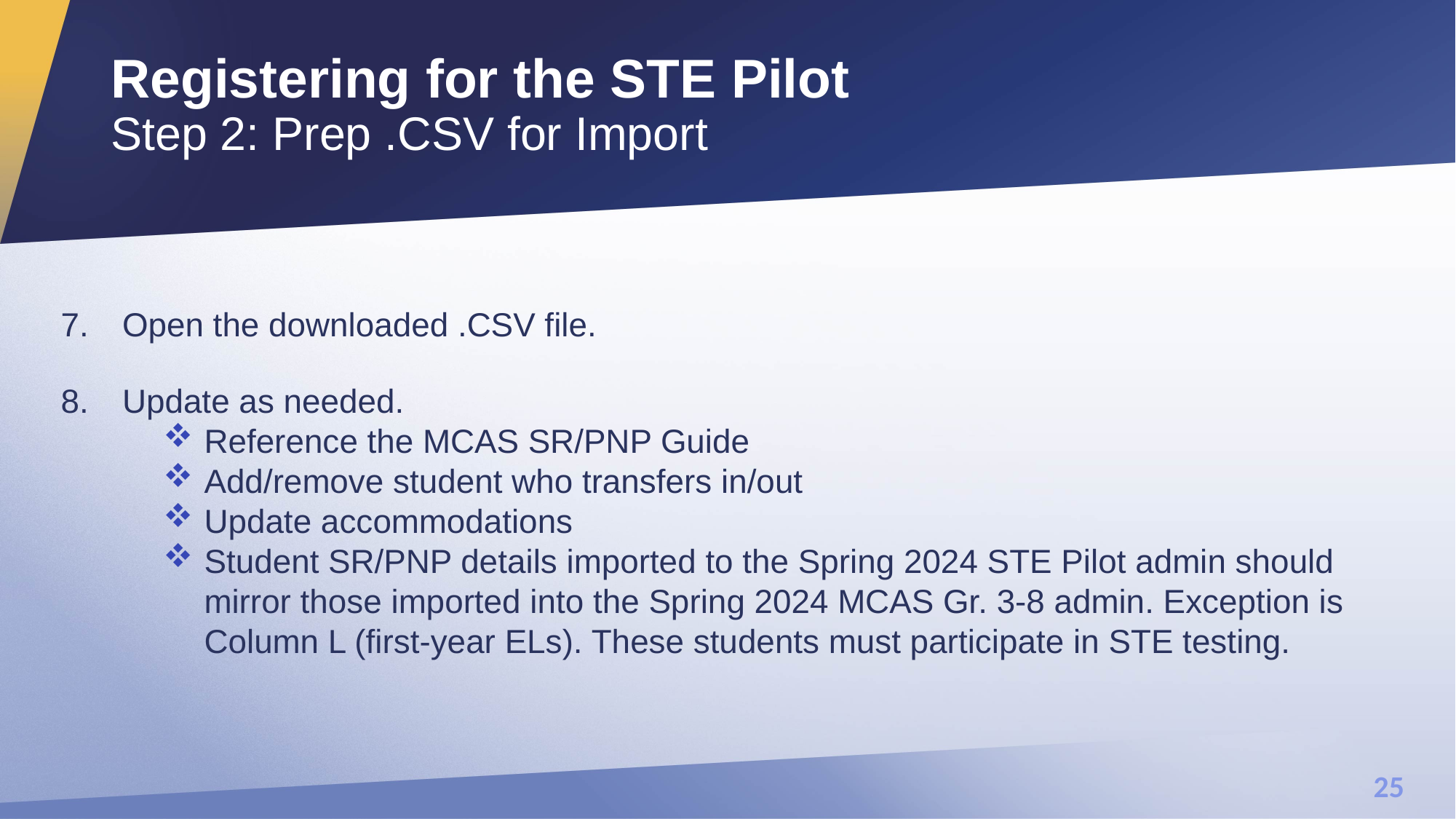

# Registering for the STE Pilot Step 2: Prep .CSV for Import
Open the downloaded .CSV file.
Update as needed.
Reference the MCAS SR/PNP Guide
Add/remove student who transfers in/out
Update accommodations
Student SR/PNP details imported to the Spring 2024 STE Pilot admin should mirror those imported into the Spring 2024 MCAS Gr. 3-8 admin. Exception is Column L (first-year ELs). These students must participate in STE testing.